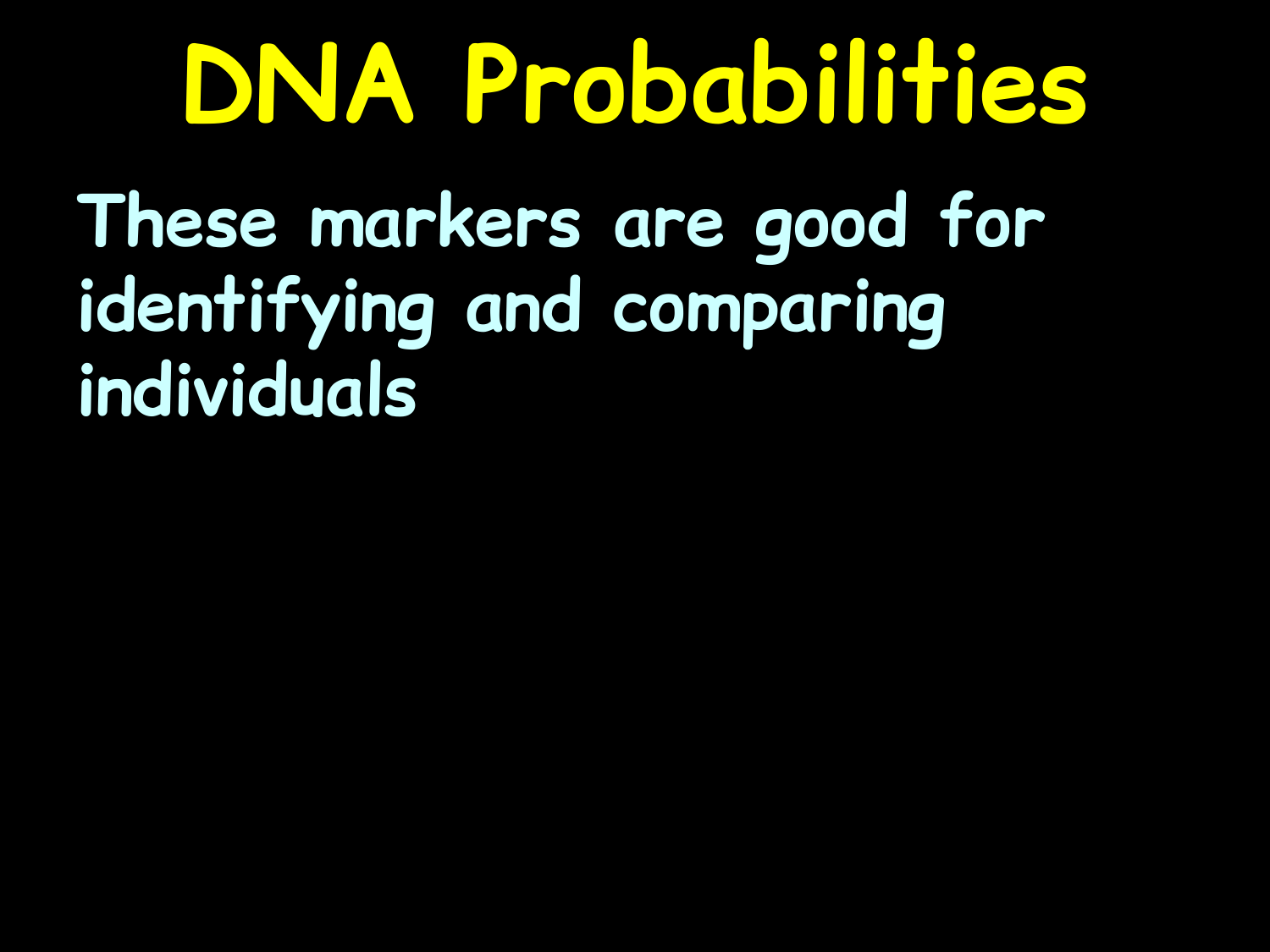

# DNA Probabilities
These markers are good for identifying and comparing individuals